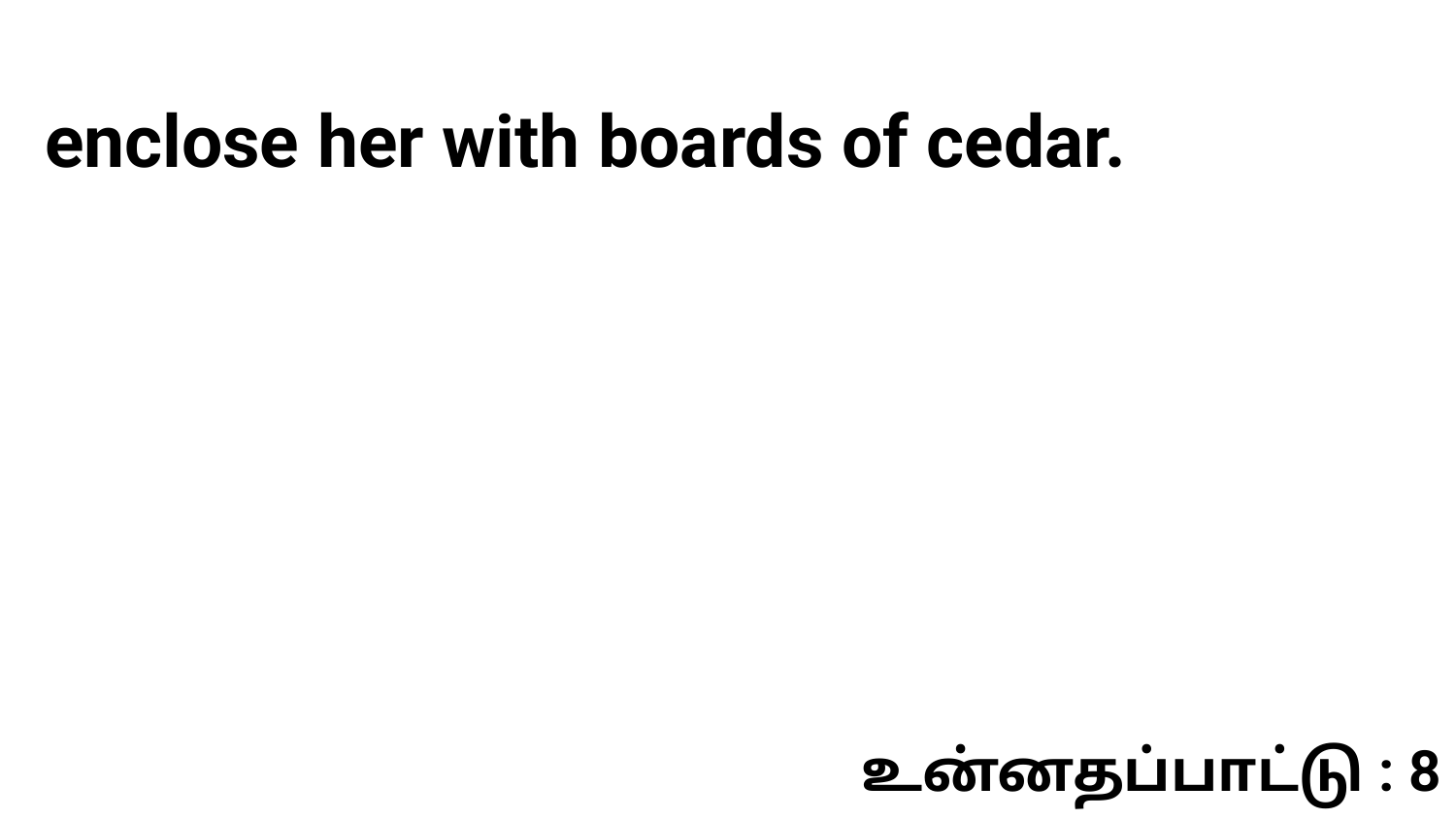

enclose her with boards of cedar.
உன்னதப்பாட்டு : 8